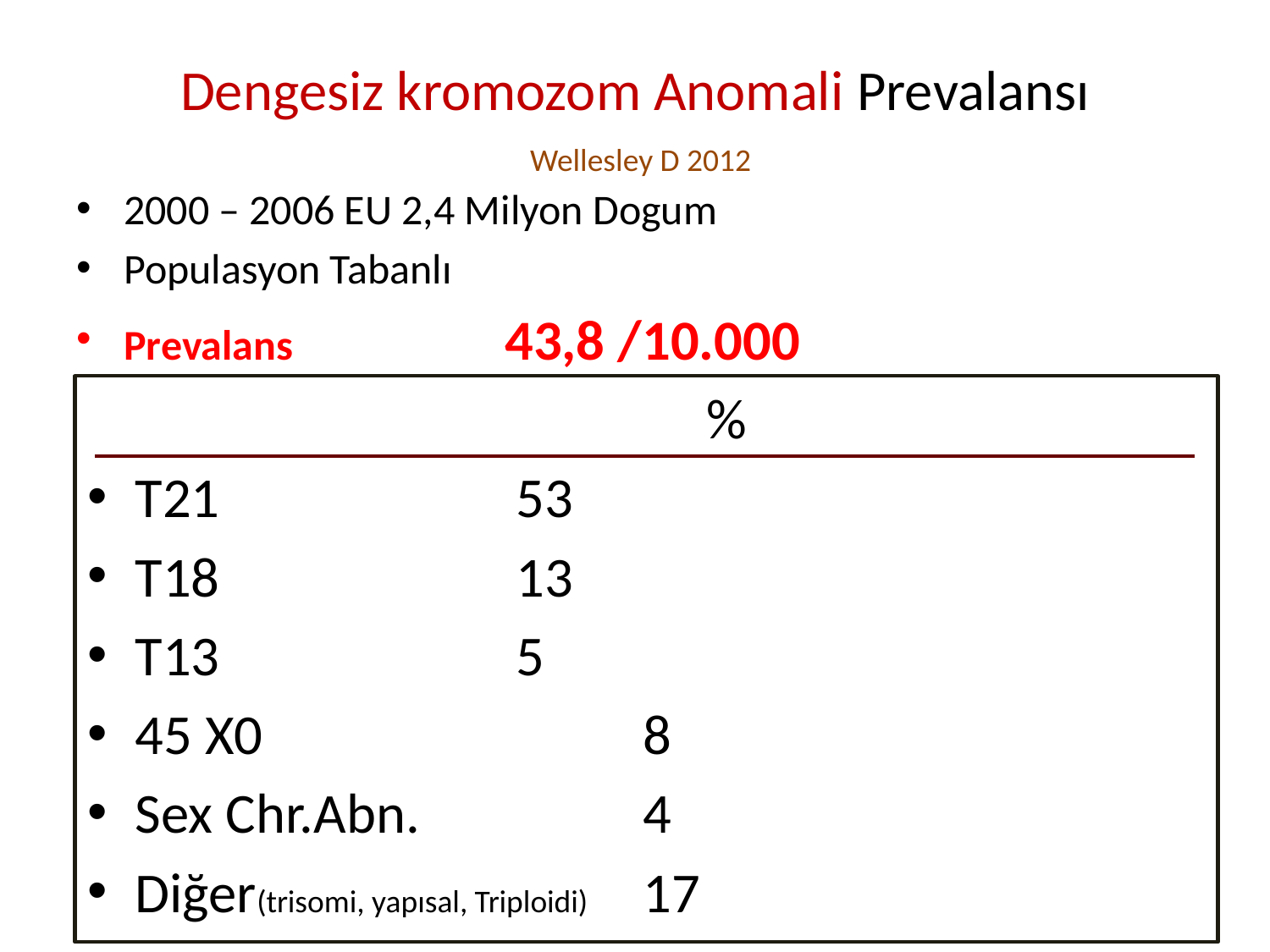

# Dengesiz kromozom Anomali Prevalansı Wellesley D 2012
2000 – 2006 EU 2,4 Milyon Dogum
Populasyon Tabanlı
Prevalans 		43,8 /10.000
				%
T21			53
T18			13
T13			5
45 X0			8
Sex Chr.Abn.		4
Diğer(trisomi, yapısal, Triploidi)	17